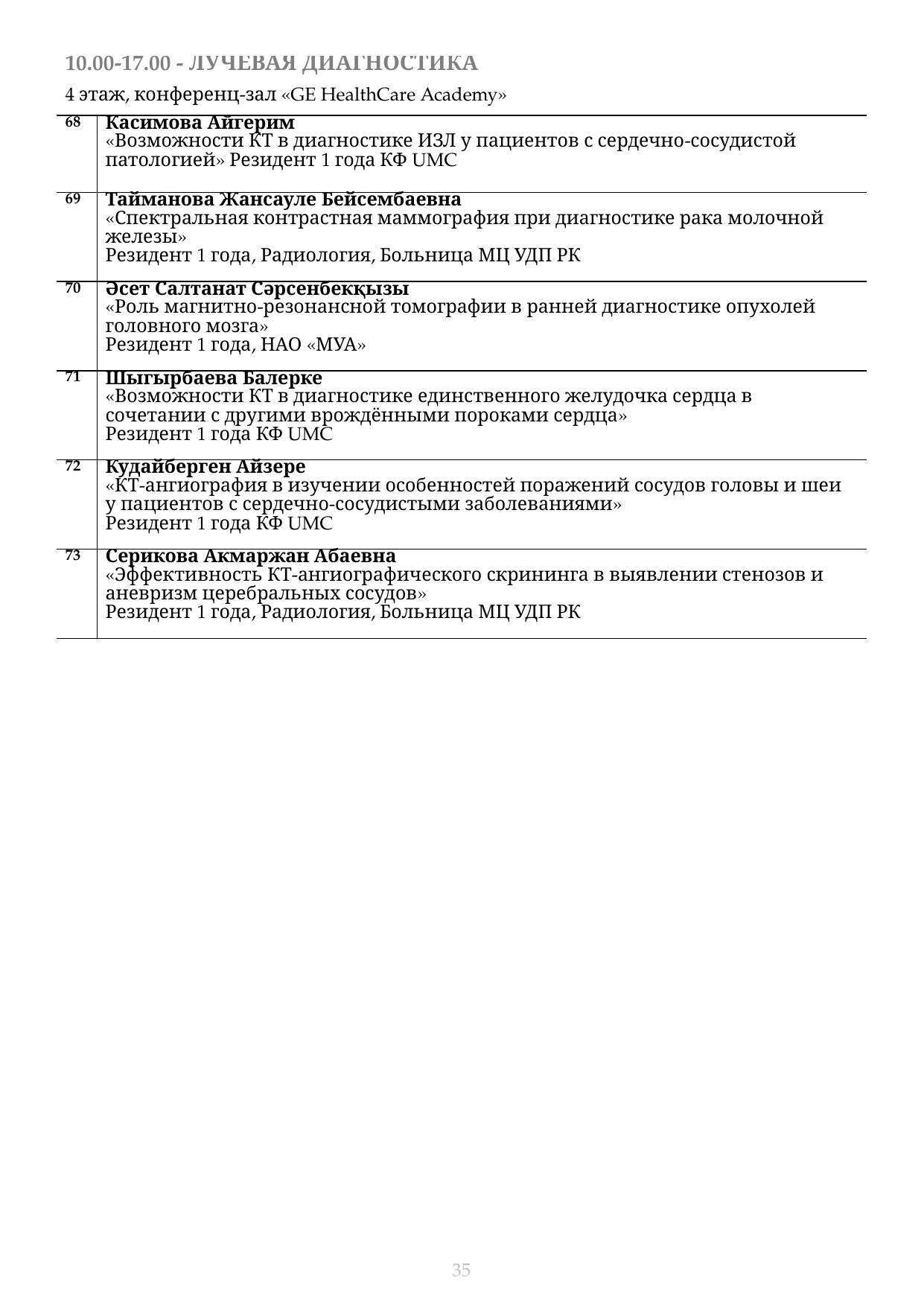

| 10.00-17.00 - ЛУЧЕВАЯ ДИАГНОСТИКА 4 этаж, конференц-зал «GE HealthCare Academy» |  |
| --- | --- |
| 68 | Касимова Айгерим «Возможности КТ в диагностике ИЗЛ у пациентов с сердечно-сосудистой патологией» Резидент 1 года КФ UMC |
| 69 | Тайманова Жансауле Бейсембаевна «Спектральная контрастная маммография при диагностике рака молочной железы» Резидент 1 года, Радиология, Больница МЦ УДП РК |
| 70 | Әсет Салтанат Сәрсенбекқызы «Роль магнитно-резонансной томографии в ранней диагностике опухолей головного мозга» Резидент 1 года, НАО «МУА» |
| 71 | Шыгырбаева Балерке «Возможности КТ в диагностике единственного желудочка сердца в сочетании с другими врождёнными пороками сердца» Резидент 1 года КФ UMC |
| 72 | Кудайберген Айзере «КТ-ангиография в изучении особенностей поражений сосудов головы и шеи у пациентов с сердечно-сосудистыми заболеваниями» Резидент 1 года КФ UMC |
| 73 | Серикова Акмаржан Абаевна «Эффективность КТ-ангиографического скрининга в выявлении стенозов и аневризм церебральных сосудов» Резидент 1 года, Радиология, Больница МЦ УДП РК |
35